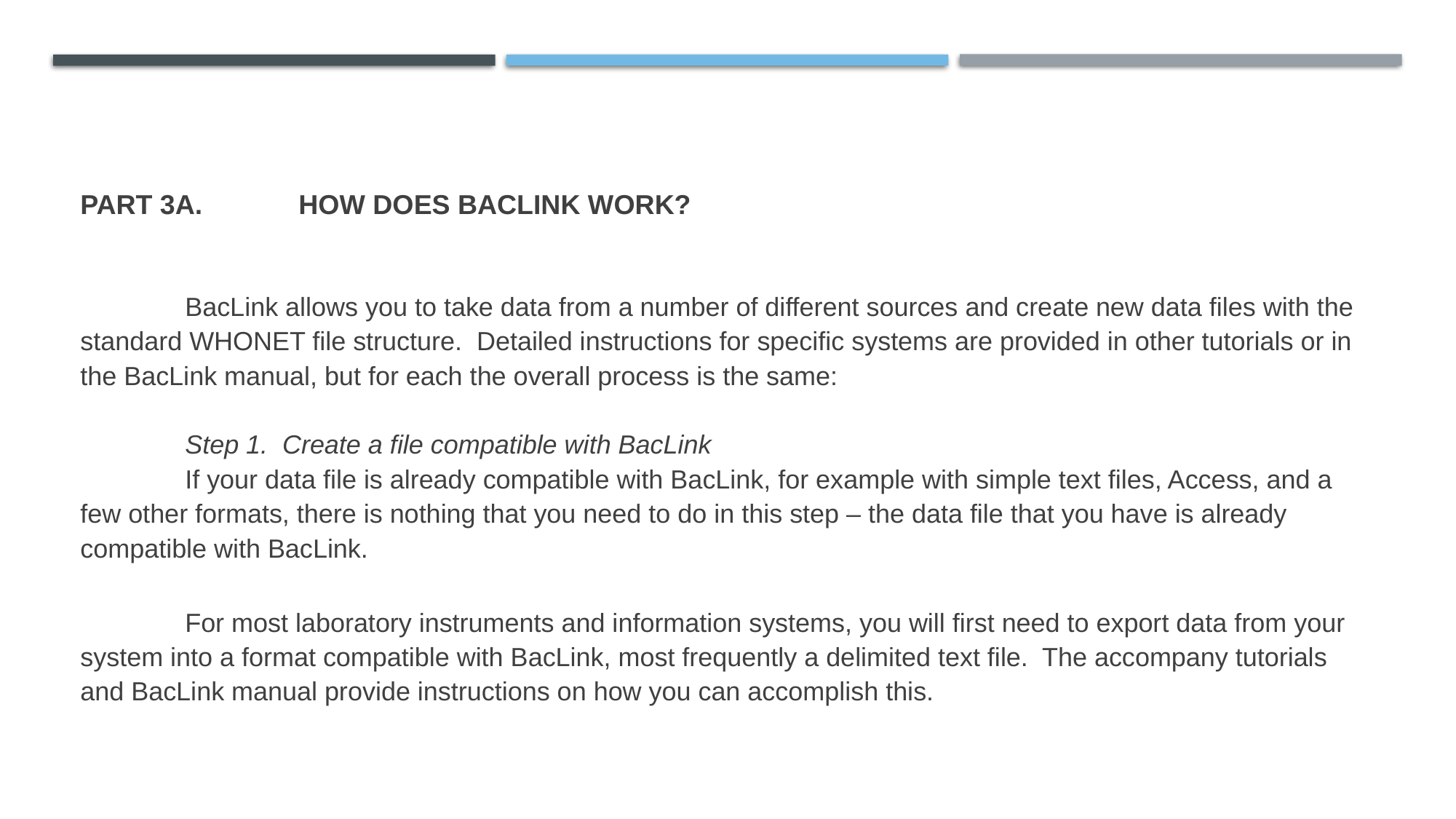

# Part 3A.	How does BacLink work?
	BacLink allows you to take data from a number of different sources and create new data files with the standard WHONET file structure.  Detailed instructions for specific systems are provided in other tutorials or in the BacLink manual, but for each the overall process is the same:

	Step 1.  Create a file compatible with BacLink
		If your data file is already compatible with BacLink, for example with simple text files, Access, and a few other formats, there is nothing that you need to do in this step – the data file that you have is already compatible with BacLink.

	For most laboratory instruments and information systems, you will first need to export data from your system into a format compatible with BacLink, most frequently a delimited text file.  The accompany tutorials and BacLink manual provide instructions on how you can accomplish this.